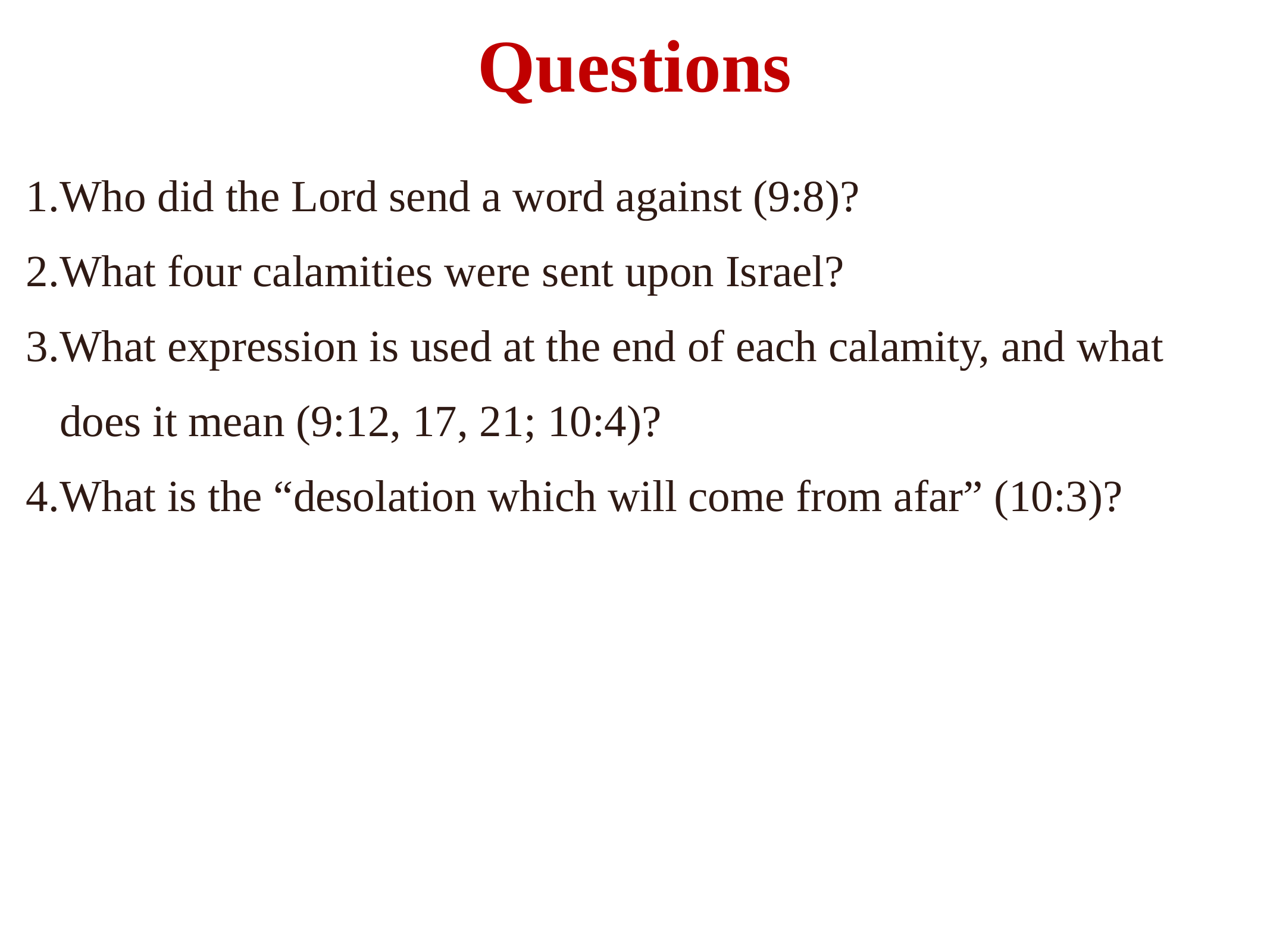

# Questions
Who did the Lord send a word against (9:8)?
What four calamities were sent upon Israel?
What expression is used at the end of each calamity, and what does it mean (9:12, 17, 21; 10:4)?
What is the “desolation which will come from afar” (10:3)?